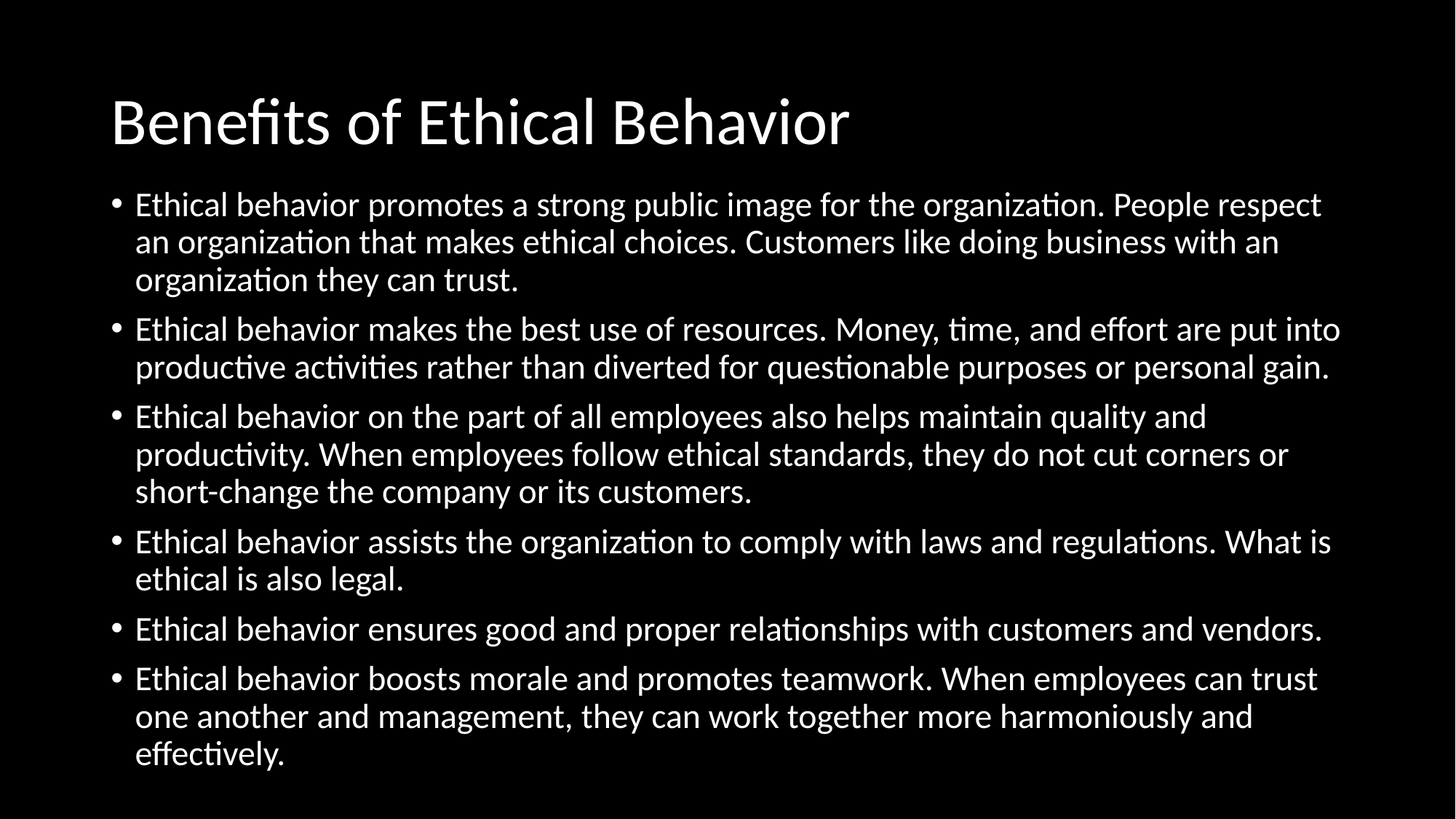

# Benefits of Ethical Behavior
Ethical behavior promotes a strong public image for the organization. People respect an organization that makes ethical choices. Customers like doing business with an organization they can trust.
Ethical behavior makes the best use of resources. Money, time, and effort are put into productive activities rather than diverted for questionable purposes or personal gain.
Ethical behavior on the part of all employees also helps maintain quality and productivity. When employees follow ethical standards, they do not cut corners or short-change the company or its customers.
Ethical behavior assists the organization to comply with laws and regulations. What is ethical is also legal.
Ethical behavior ensures good and proper relationships with customers and vendors.
Ethical behavior boosts morale and promotes teamwork. When employees can trust one another and management, they can work together more harmoniously and effectively.